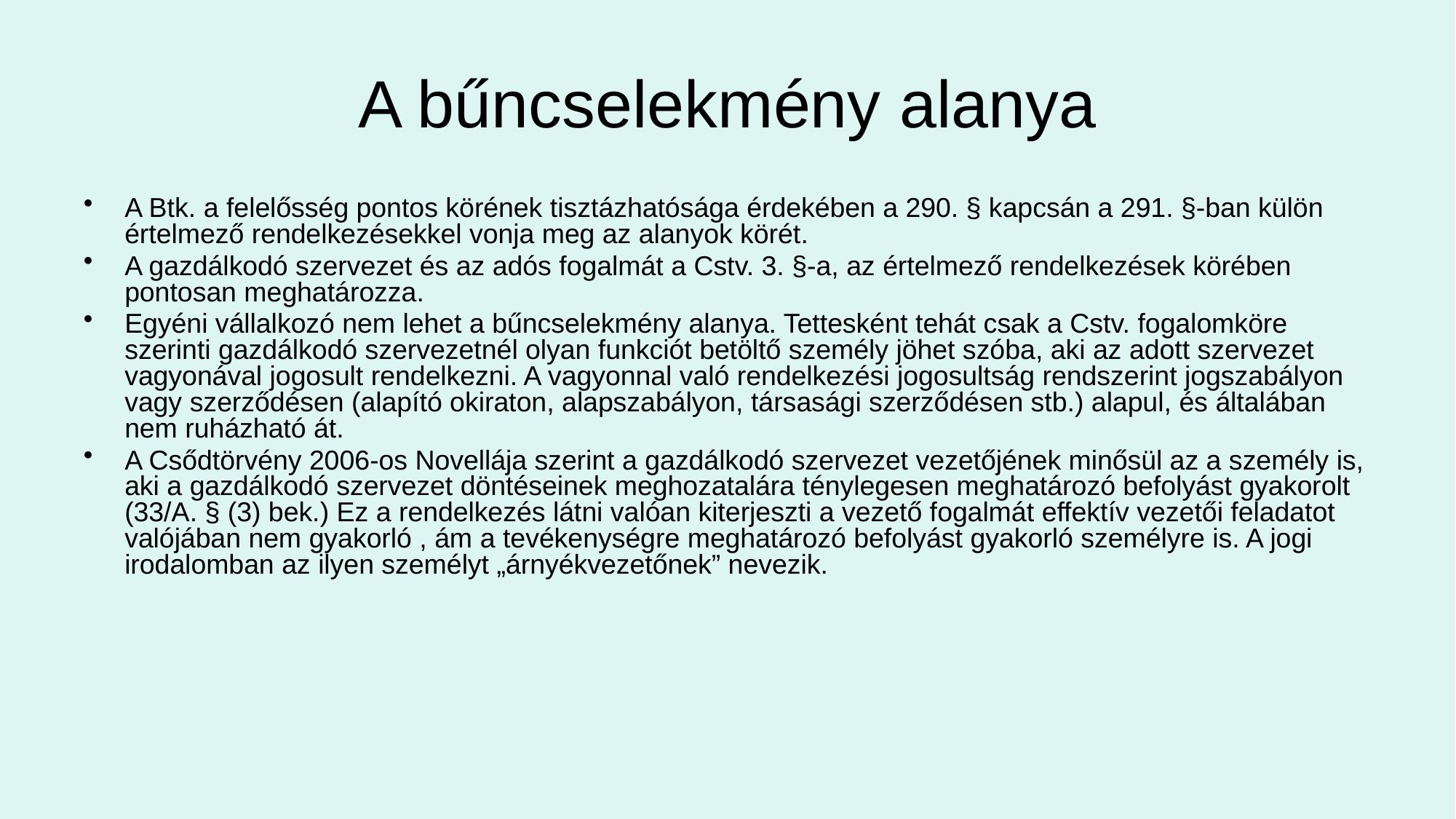

A bűncselekmény alanya
A Btk. a felelősség pontos körének tisztázhatósága érdekében a 290. § kapcsán a 291. §-ban külön értelmező rendelkezésekkel vonja meg az alanyok körét.
A gazdálkodó szervezet és az adós fogalmát a Cstv. 3. §-a, az értelmező rendelkezések körében pontosan meghatározza.
Egyéni vállalkozó nem lehet a bűncselekmény alanya. Tettesként tehát csak a Cstv. fogalomköre szerinti gazdálkodó szervezetnél olyan funkciót betöltő személy jöhet szóba, aki az adott szervezet vagyonával jogosult rendelkezni. A vagyonnal való rendelkezési jogosultság rendszerint jogszabályon vagy szerződésen (alapító okiraton, alapszabályon, társasági szerződésen stb.) alapul, és általában nem ruházható át.
A Csődtörvény 2006-os Novellája szerint a gazdálkodó szervezet vezetőjének minősül az a személy is, aki a gazdálkodó szervezet döntéseinek meghozatalára ténylegesen meghatározó befolyást gyakorolt (33/A. § (3) bek.) Ez a rendelkezés látni valóan kiterjeszti a vezető fogalmát effektív vezetői feladatot valójában nem gyakorló , ám a tevékenységre meghatározó befolyást gyakorló személyre is. A jogi irodalomban az ilyen személyt „árnyékvezetőnek” nevezik.